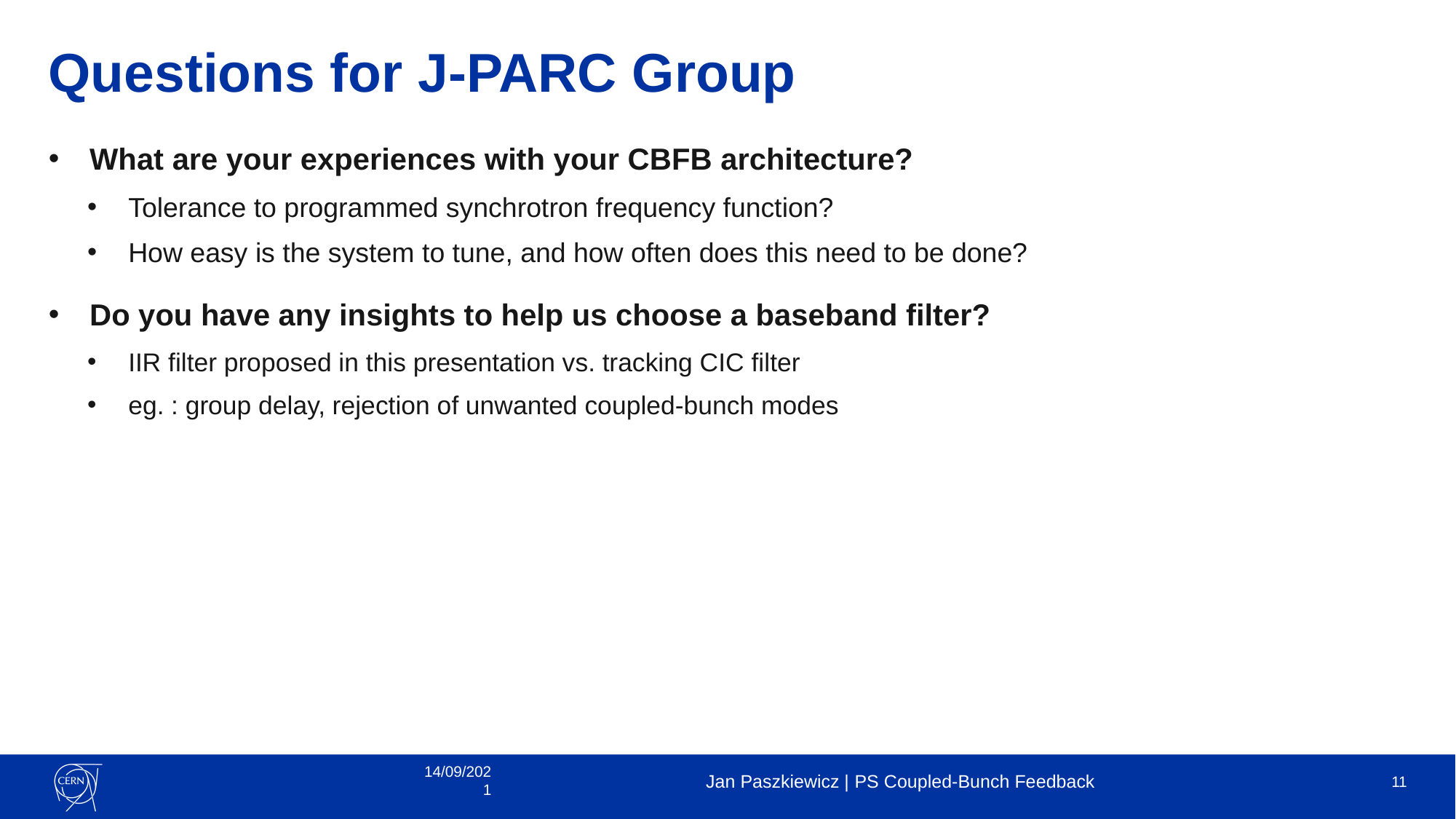

# Questions for J-PARC Group
What are your experiences with your CBFB architecture?
Tolerance to programmed synchrotron frequency function?
How easy is the system to tune, and how often does this need to be done?
Do you have any insights to help us choose a baseband filter?
IIR filter proposed in this presentation vs. tracking CIC filter
eg. : group delay, rejection of unwanted coupled-bunch modes
14/09/2021
Jan Paszkiewicz | PS Coupled-Bunch Feedback
11